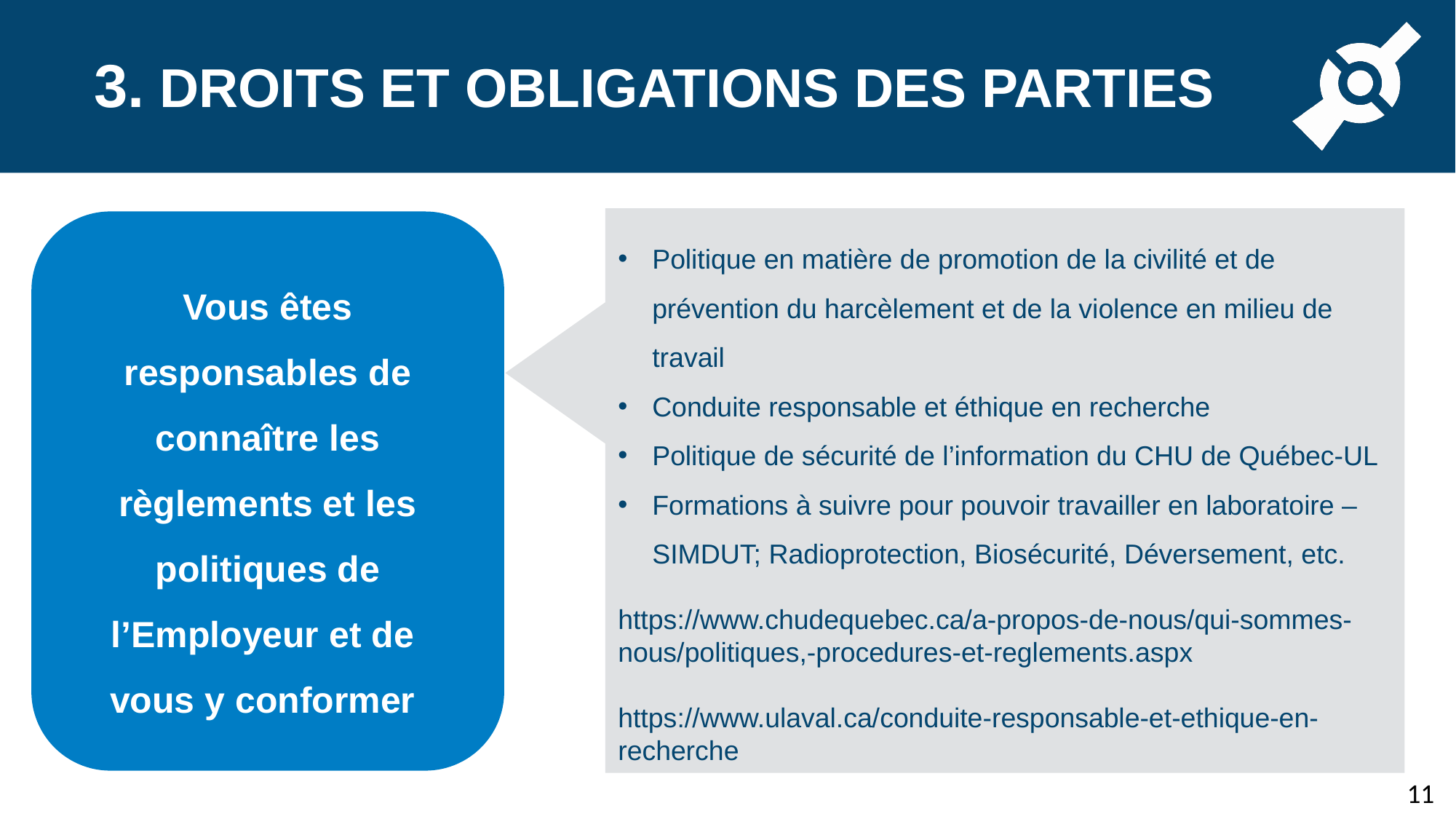

# 3. droits et obligations des parties

Vous êtes responsables de connaître les règlements et les politiques de l’Employeur et de
vous y conformer

Politique en matière de promotion de la civilité et de prévention du harcèlement et de la violence en milieu de travail
Conduite responsable et éthique en recherche
Politique de sécurité de l’information du CHU de Québec-UL
Formations à suivre pour pouvoir travailler en laboratoire – SIMDUT; Radioprotection, Biosécurité, Déversement, etc.

https://www.chudequebec.ca/a-propos-de-nous/qui-sommes-nous/politiques,-procedures-et-reglements.aspx

https://www.ulaval.ca/conduite-responsable-et-ethique-en-recherche